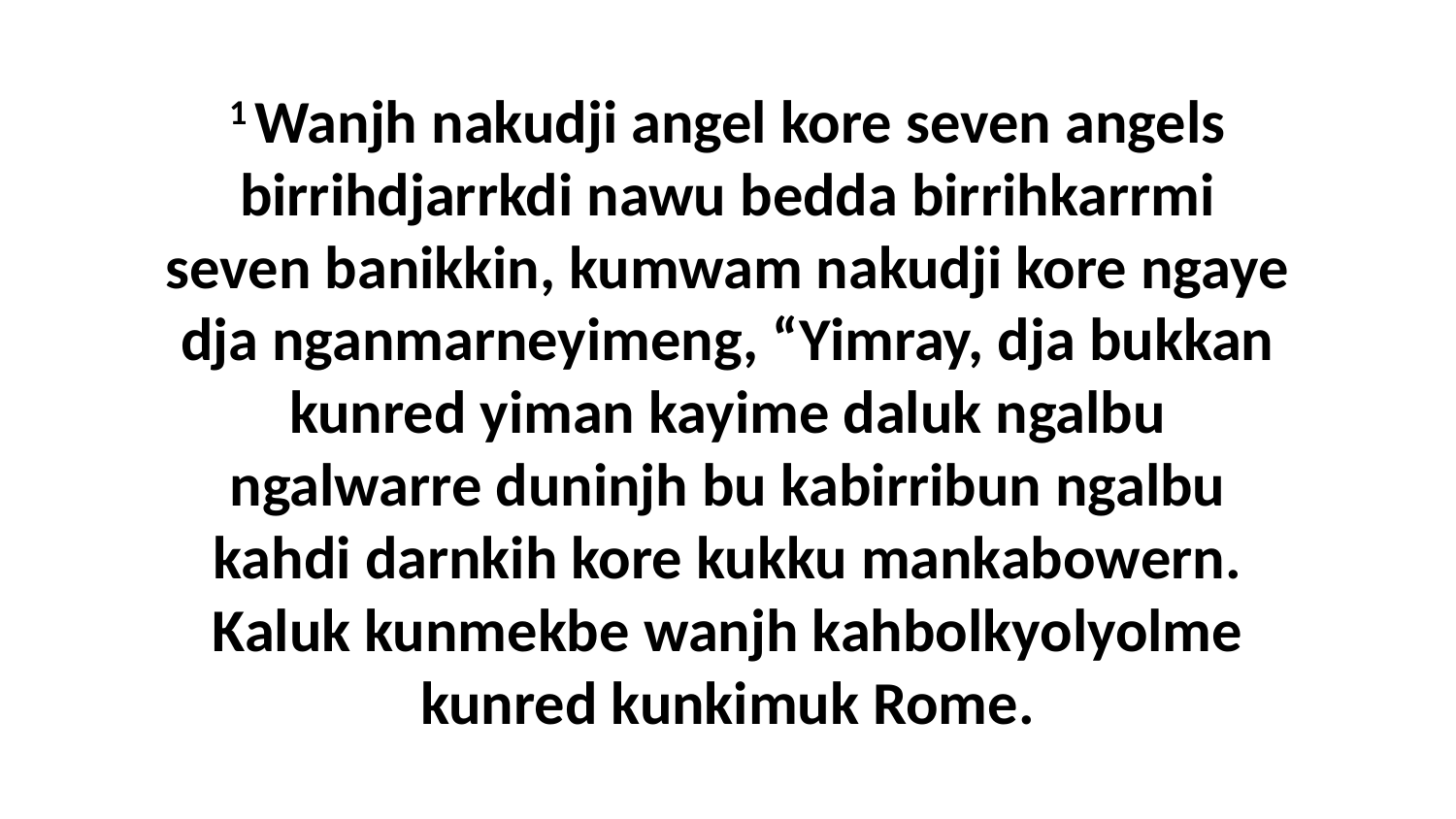

1 Wanjh nakudji angel kore seven angels birrihdjarrkdi nawu bedda birrihkarrmi seven banikkin, kumwam nakudji kore ngaye dja nganmarneyimeng, “Yimray, dja bukkan kunred yiman kayime daluk ngalbu ngalwarre duninjh bu kabirribun ngalbu kahdi darnkih kore kukku mankabowern. Kaluk kunmekbe wanjh kahbolkyolyolme kunred kunkimuk Rome.